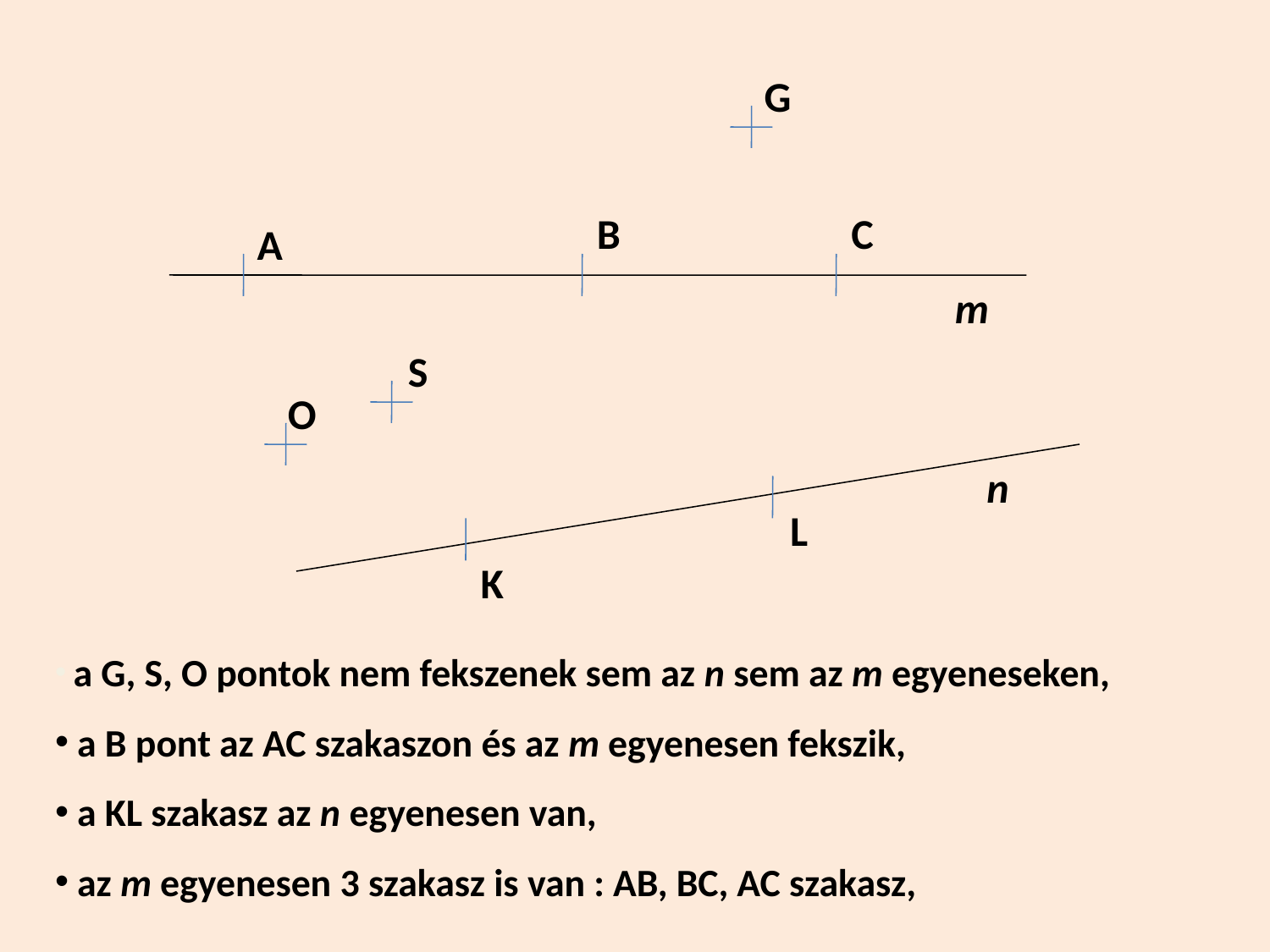

G
B
C
A
m
S
O
n
L
K
 a G, S, O pontok nem fekszenek sem az n sem az m egyeneseken,
 a B pont az AC szakaszon és az m egyenesen fekszik,
 a KL szakasz az n egyenesen van,
 az m egyenesen 3 szakasz is van : AB, BC, AC szakasz,